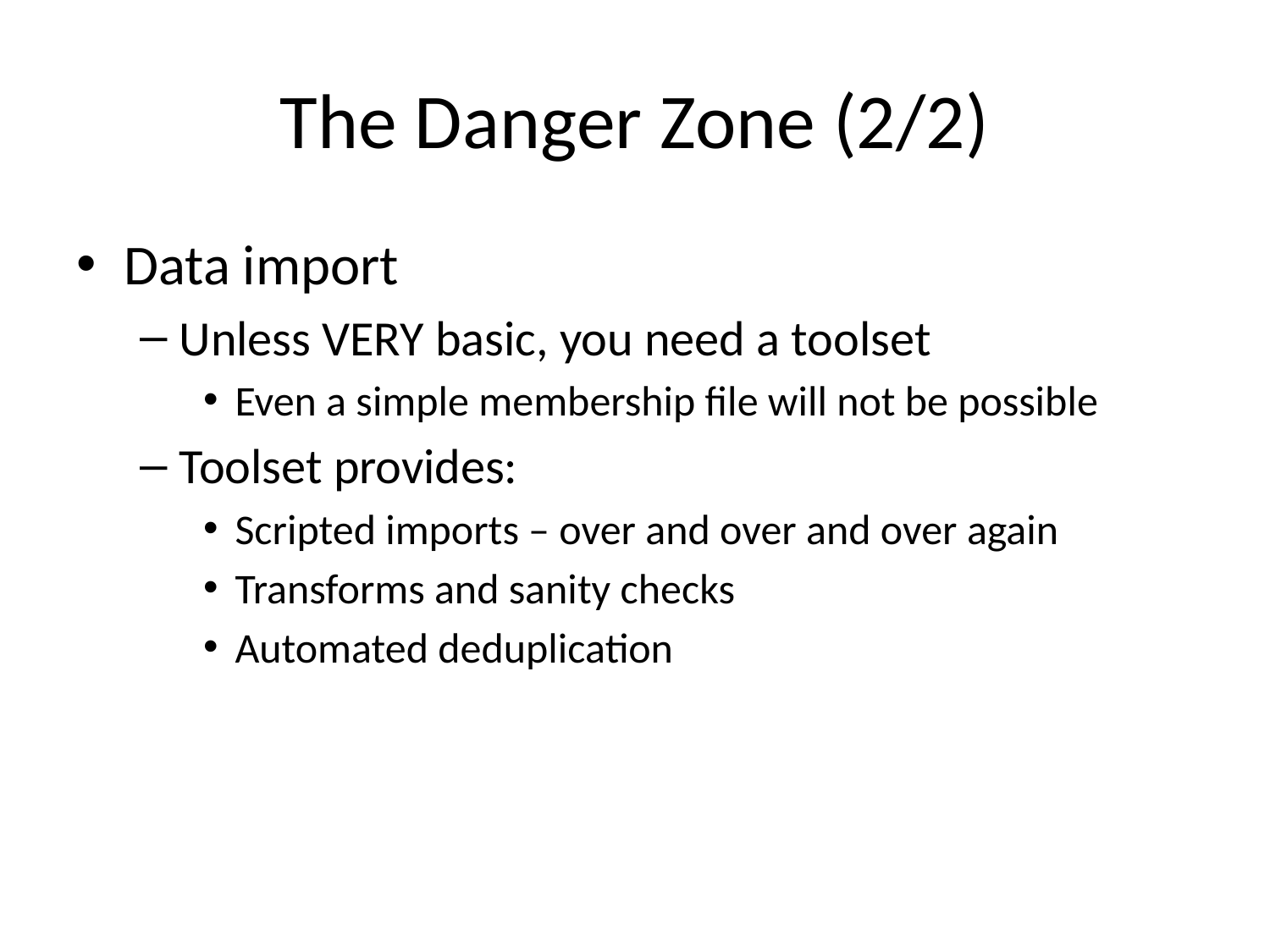

# The Danger Zone (2/2)
Data import
Unless VERY basic, you need a toolset
Even a simple membership file will not be possible
Toolset provides:
Scripted imports – over and over and over again
Transforms and sanity checks
Automated deduplication